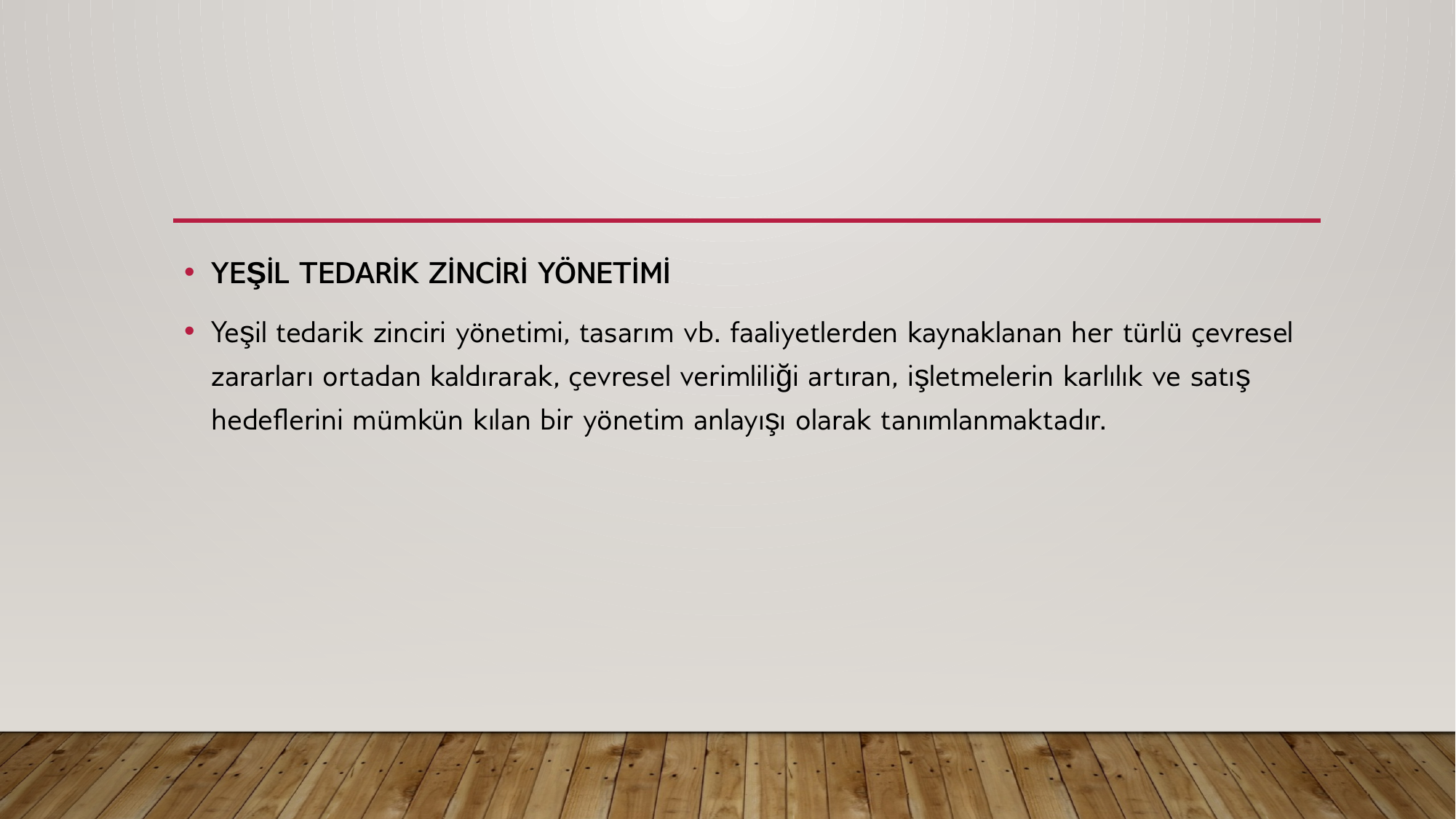

#
YEŞİL TEDARİK ZİNCİRİ YÖNETİMİ
Yeşil tedarik zinciri yönetimi, tasarım vb. faaliyetlerden kaynaklanan her türlü çevresel zararları ortadan kaldırarak, çevresel verimliliği artıran, işletmelerin karlılık ve satış hedeflerini mümkün kılan bir yönetim anlayışı olarak tanımlanmaktadır.